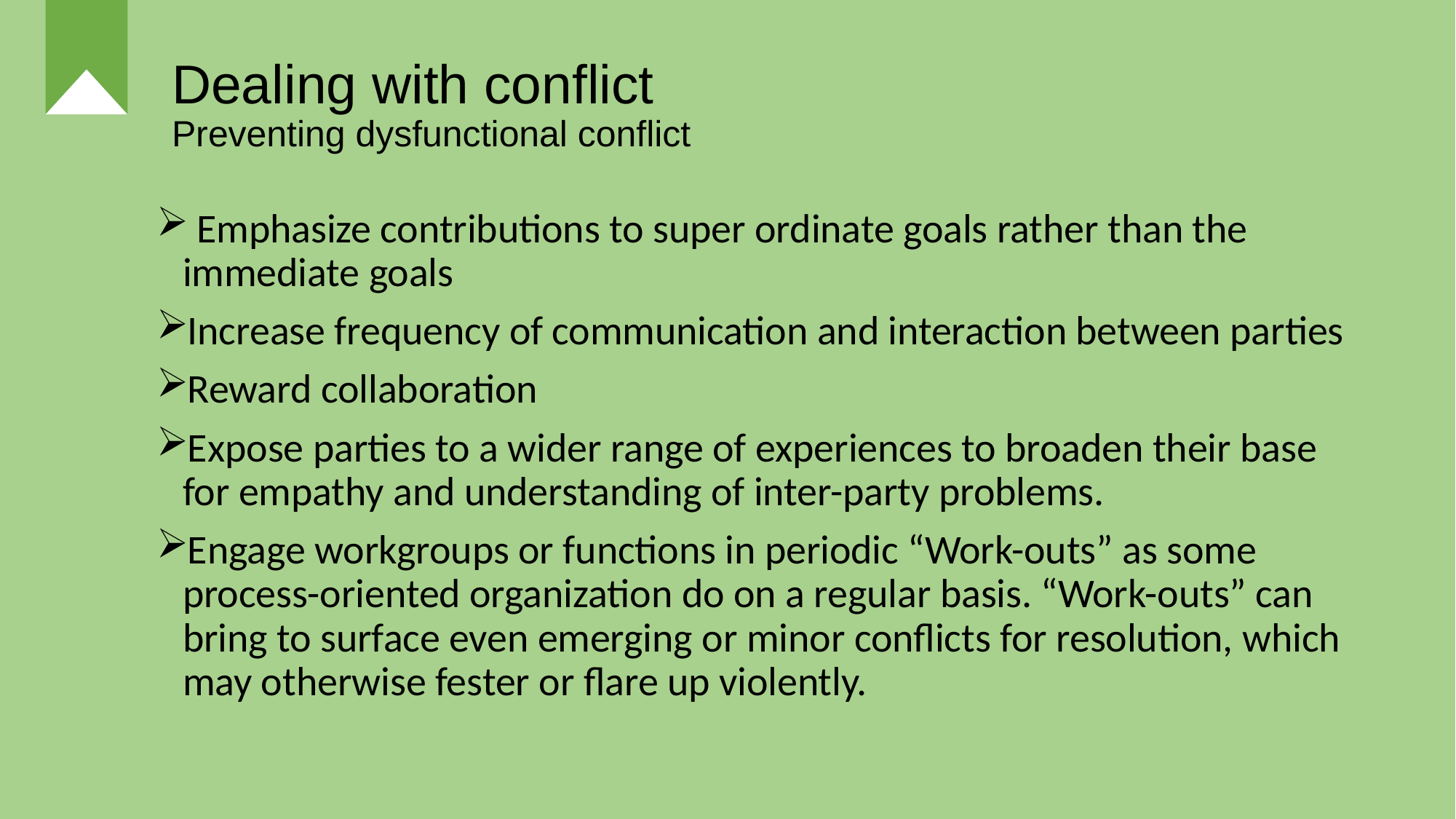

# Dealing with conflict Preventing dysfunctional conflict
 Emphasize contributions to super ordinate goals rather than the immediate goals
Increase frequency of communication and interaction between parties
Reward collaboration
Expose parties to a wider range of experiences to broaden their base for empathy and understanding of inter-party problems.
Engage workgroups or functions in periodic “Work-outs” as some process-oriented organization do on a regular basis. “Work-outs” can bring to surface even emerging or minor conflicts for resolution, which may otherwise fester or flare up violently.